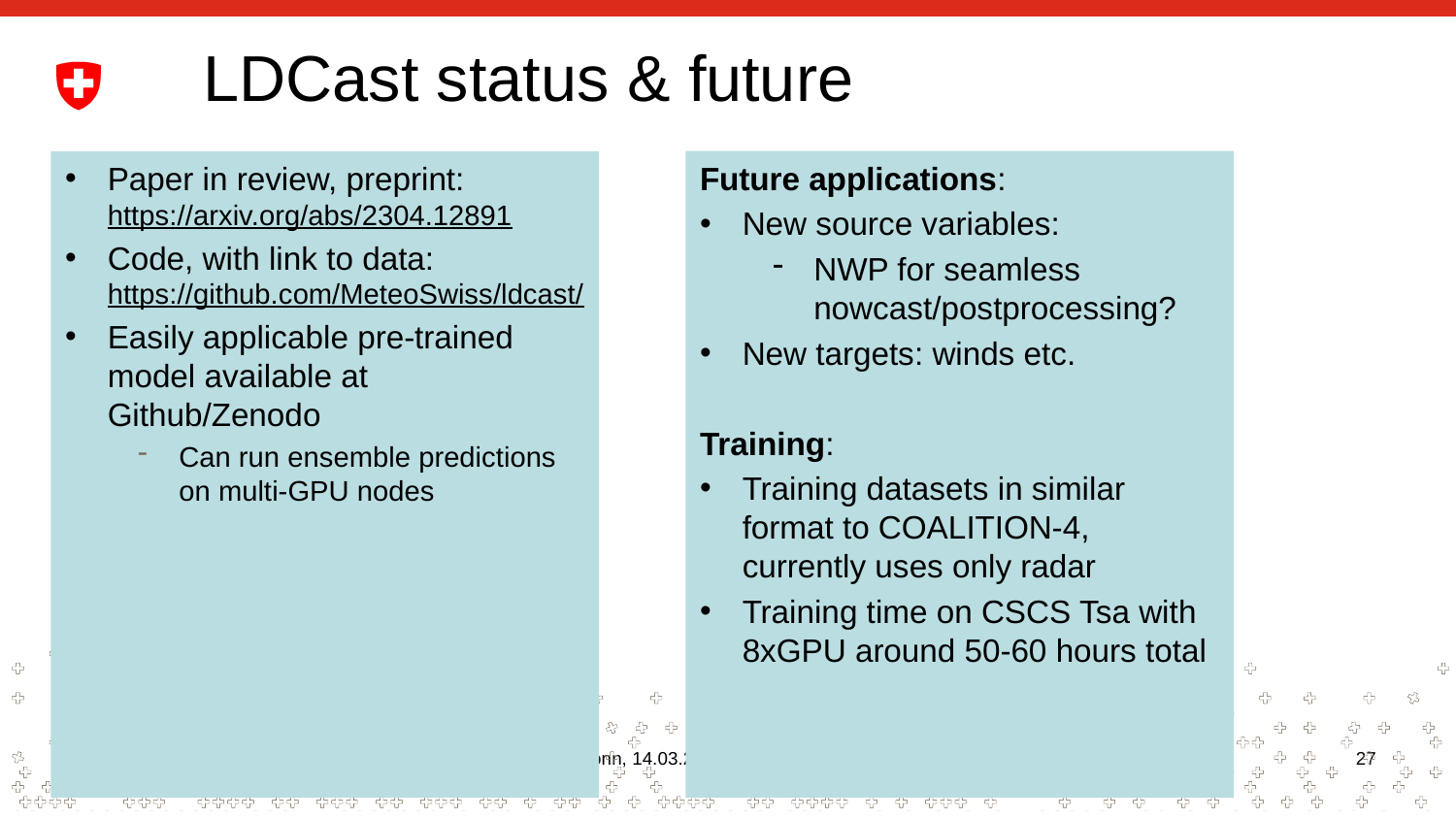

# LDCast status & future
Paper in review, preprint:
https://arxiv.org/abs/2304.12891
Code, with link to data:
https://github.com/MeteoSwiss/ldcast/
Easily applicable pre-trained model available at Github/Zenodo
Can run ensemble predictions on multi-GPU nodes

Future applications:
New source variables:
NWP for seamless nowcast/postprocessing?
New targets: winds etc.

Training:
Training datasets in similar format to COALITION-4, currently uses only radar
Training time on CSCS Tsa with 8xGPU around 50-60 hours total